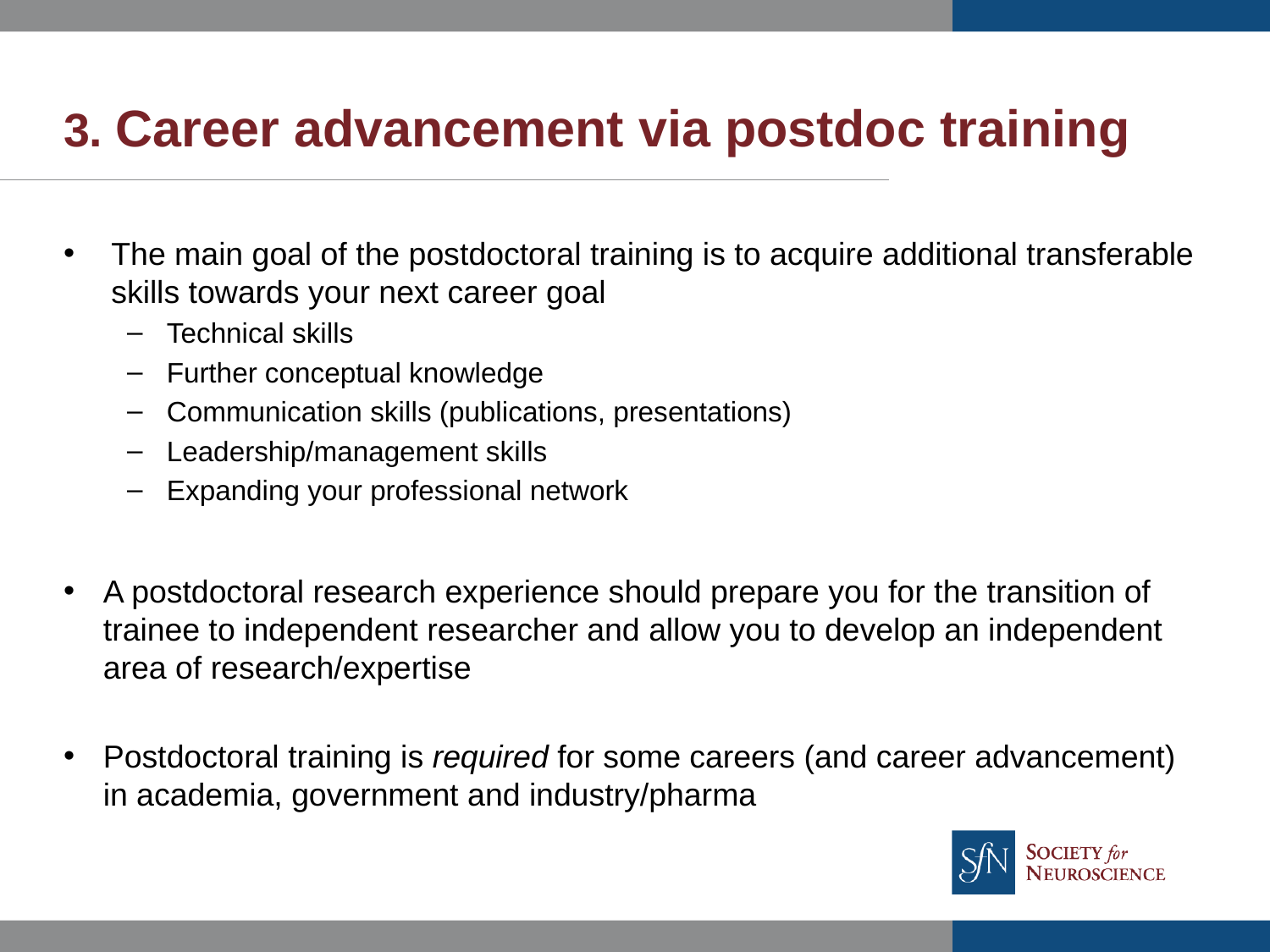

# 3. Career advancement via postdoc training
The main goal of the postdoctoral training is to acquire additional transferable skills towards your next career goal
Technical skills
Further conceptual knowledge
Communication skills (publications, presentations)
Leadership/management skills
Expanding your professional network

A postdoctoral research experience should prepare you for the transition of trainee to independent researcher and allow you to develop an independent area of research/expertise

Postdoctoral training is required for some careers (and career advancement) in academia, government and industry/pharma